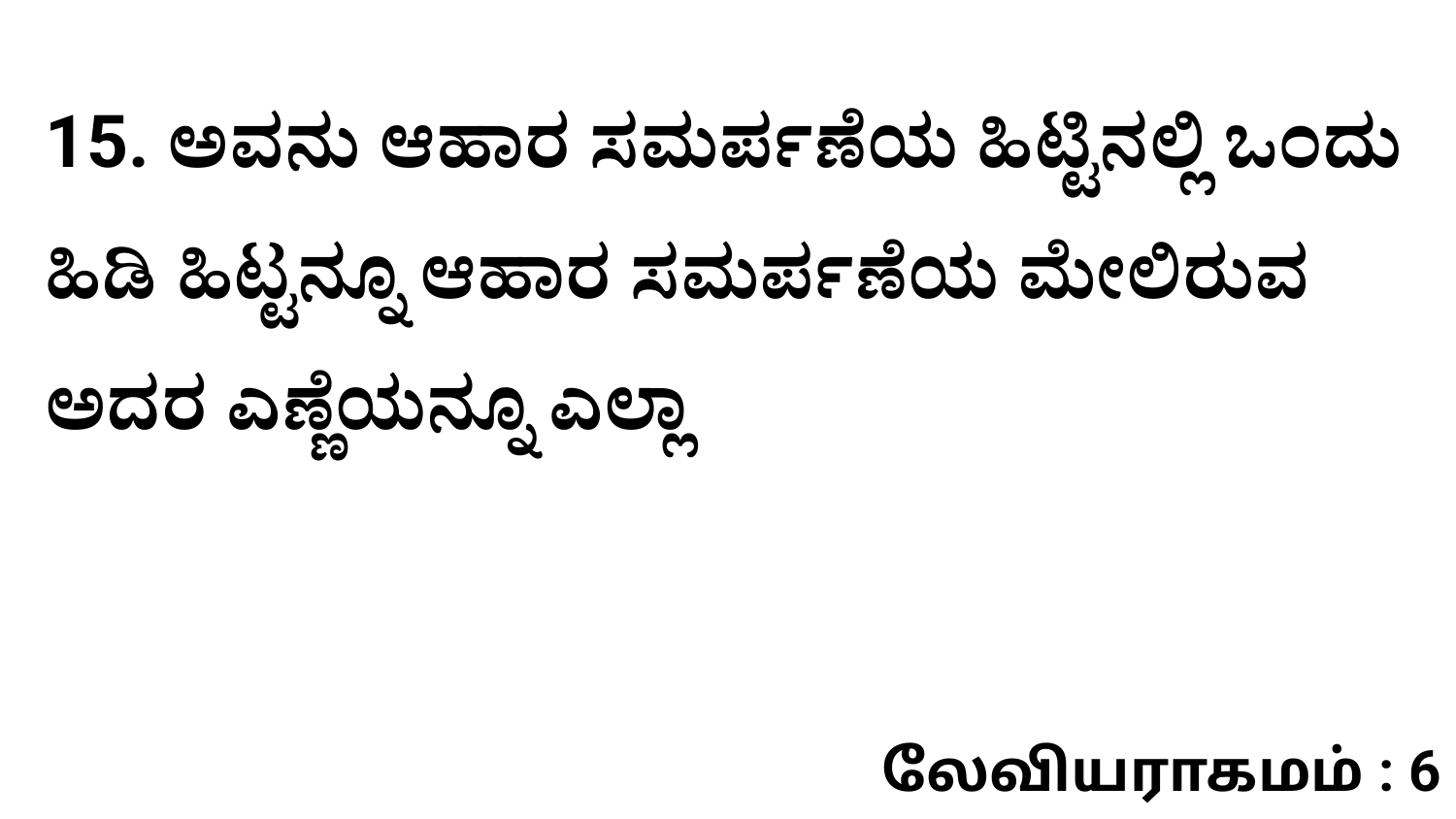

15. ಅವನು ಆಹಾರ ಸಮರ್ಪಣೆಯ ಹಿಟ್ಟಿನಲ್ಲಿ ಒಂದು ಹಿಡಿ ಹಿಟ್ಟನ್ನೂ ಆಹಾರ ಸಮರ್ಪಣೆಯ ಮೇಲಿರುವ ಅದರ ಎಣ್ಣೆಯನ್ನೂ ಎಲ್ಲಾ
லேவியராகமம் : 6